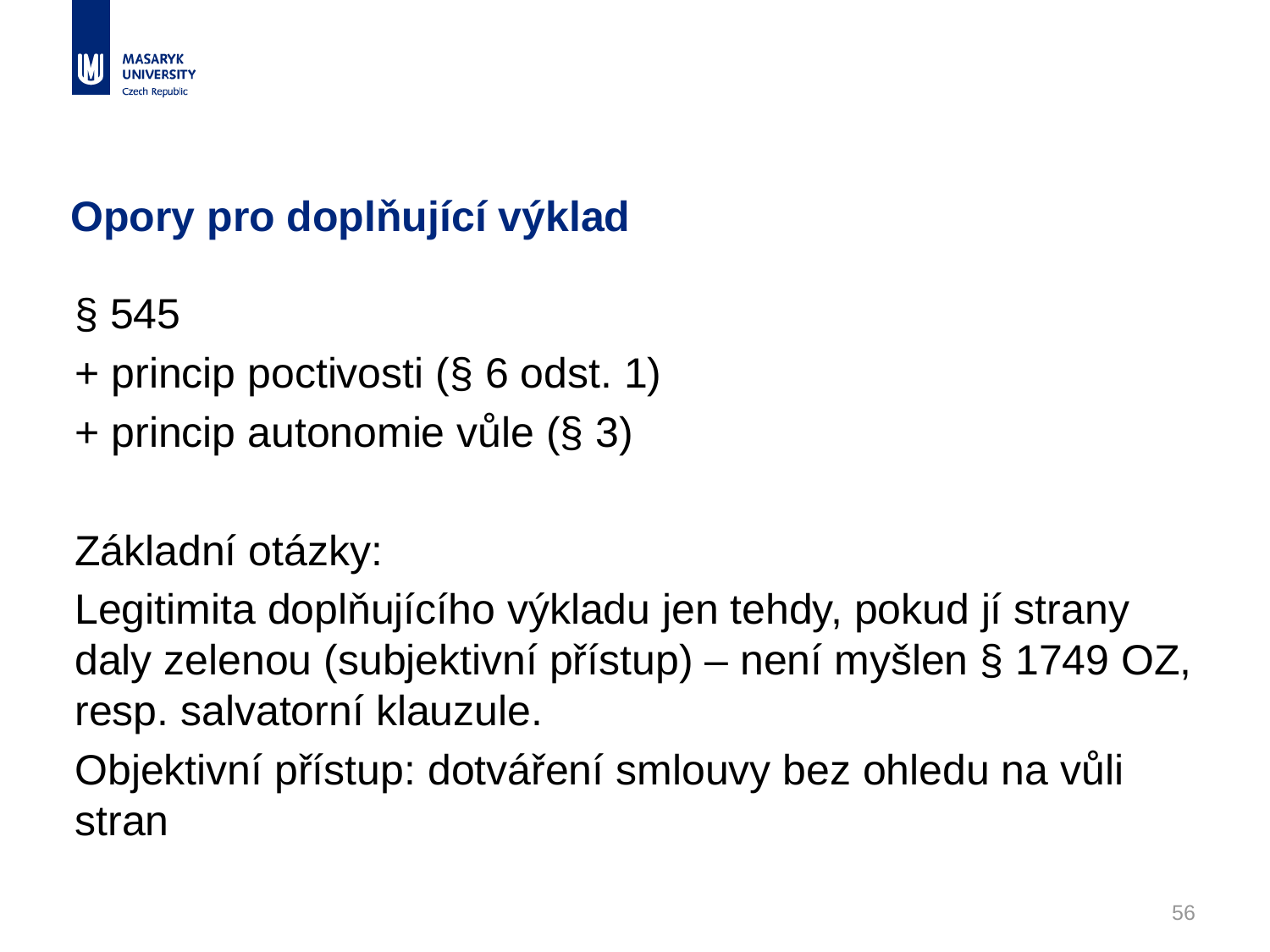

# Opory pro doplňující výklad
§ 545
+ princip poctivosti (§ 6 odst. 1)
+ princip autonomie vůle (§ 3)

Základní otázky:
Legitimita doplňujícího výkladu jen tehdy, pokud jí strany daly zelenou (subjektivní přístup) – není myšlen § 1749 OZ, resp. salvatorní klauzule.
Objektivní přístup: dotváření smlouvy bez ohledu na vůli stran
56